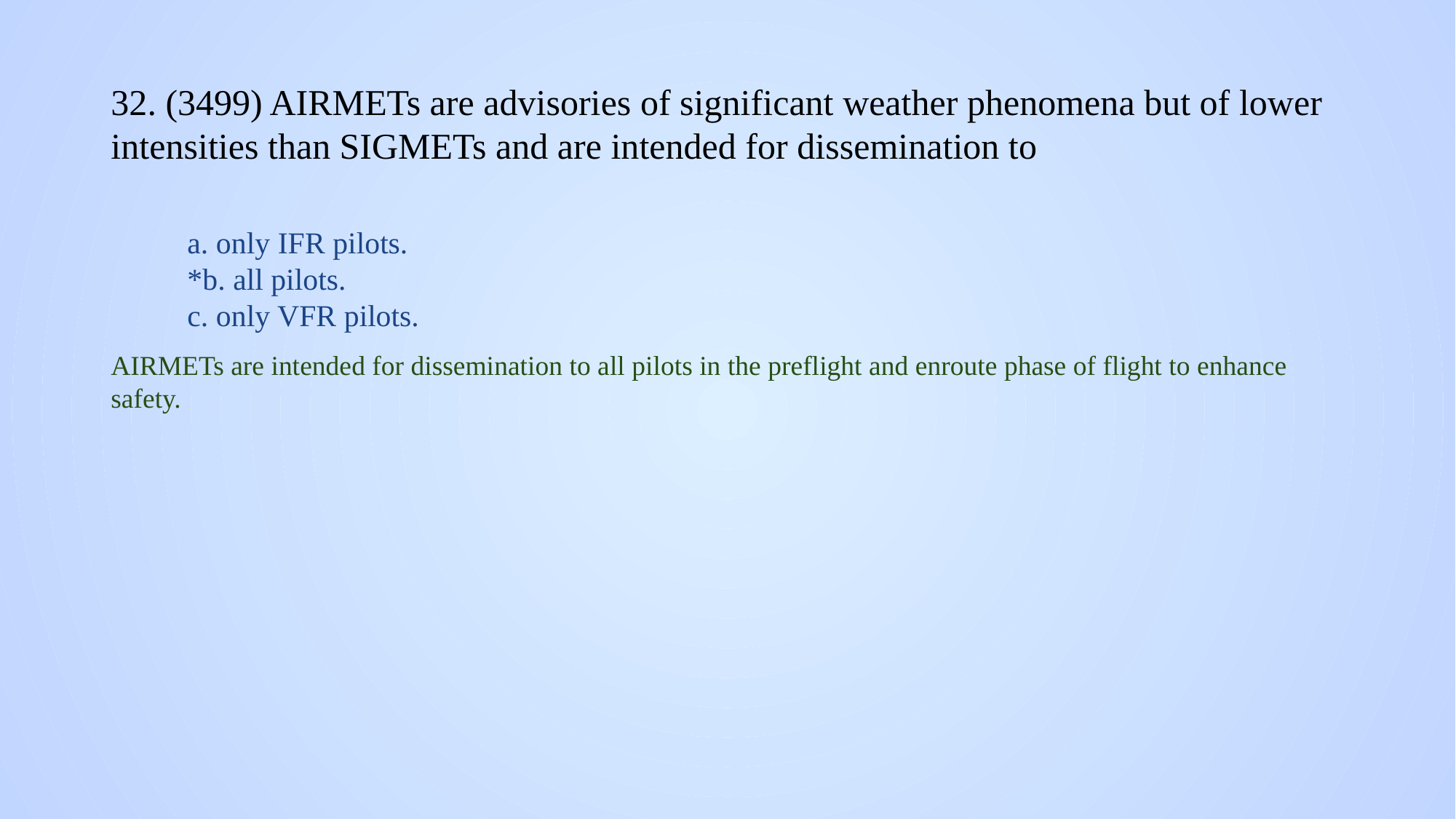

# 32. (3499) AIRMETs are advisories of significant weather phenomena but of lower intensities than SIGMETs and are intended for dissemination to
a. only IFR pilots.
*b. all pilots.
c. only VFR pilots.
AIRMETs are intended for dissemination to all pilots in the preflight and enroute phase of flight to enhance safety.